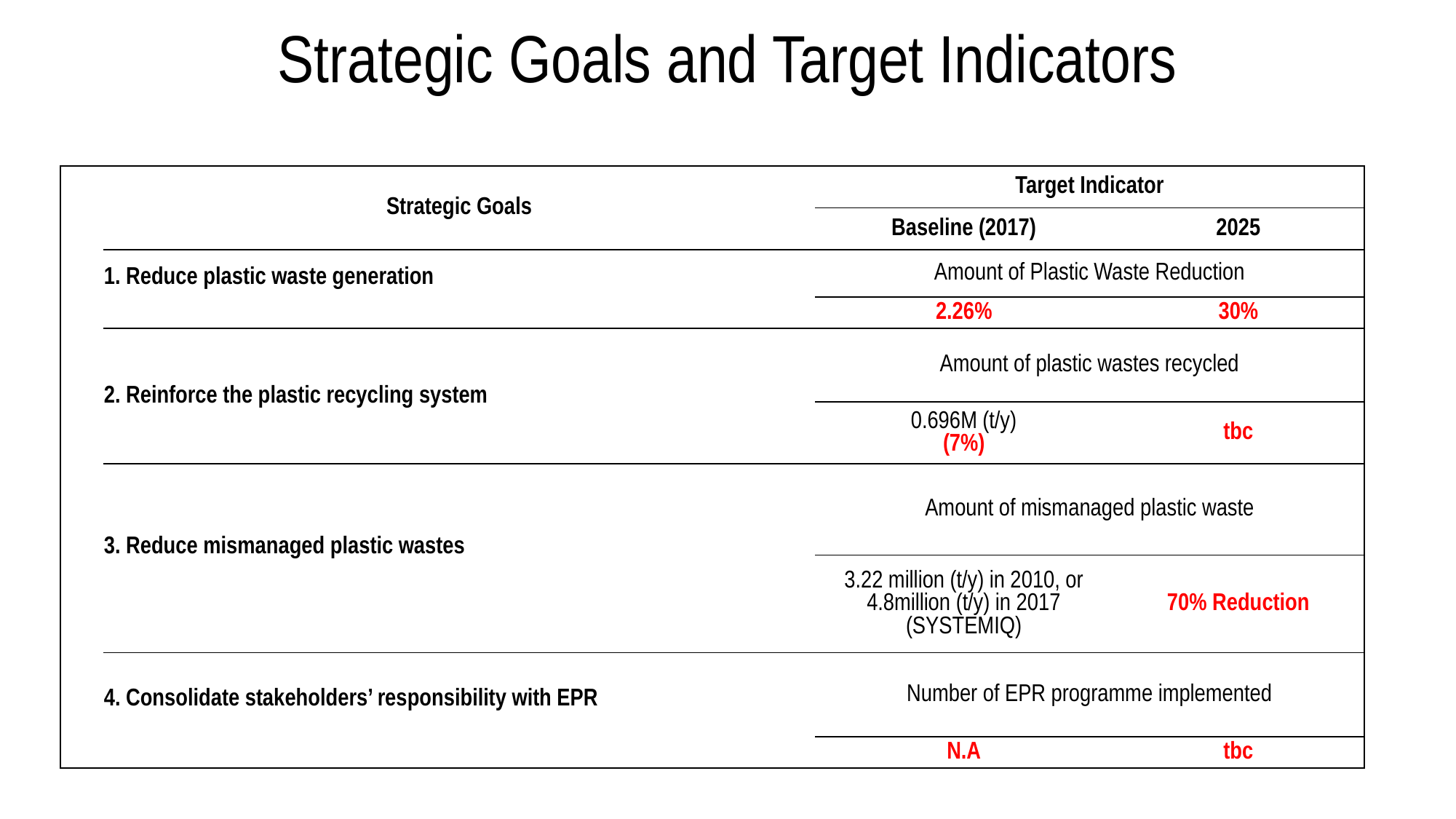

# Strategic Goals and Target Indicators
|  | Strategic Goals | Target Indicator |  |
| --- | --- | --- | --- |
|  |  | Baseline (2017) | 2025 |
|  | 1. Reduce plastic waste generation | Amount of Plastic Waste Reduction |  |
|  |  | 2.26% | 30% |
|  | 2. Reinforce the plastic recycling system | Amount of plastic wastes recycled |  |
|  |  | 0.696M (t/y) (7%) | tbc |
|  | 3. Reduce mismanaged plastic wastes | Amount of mismanaged plastic waste |  |
|  |  | 3.22 million (t/y) in 2010, or 4.8million (t/y) in 2017 (SYSTEMIQ) | 70% Reduction |
|  | 4. Consolidate stakeholders’ responsibility with EPR | Number of EPR programme implemented |  |
|  |  | N.A | tbc |